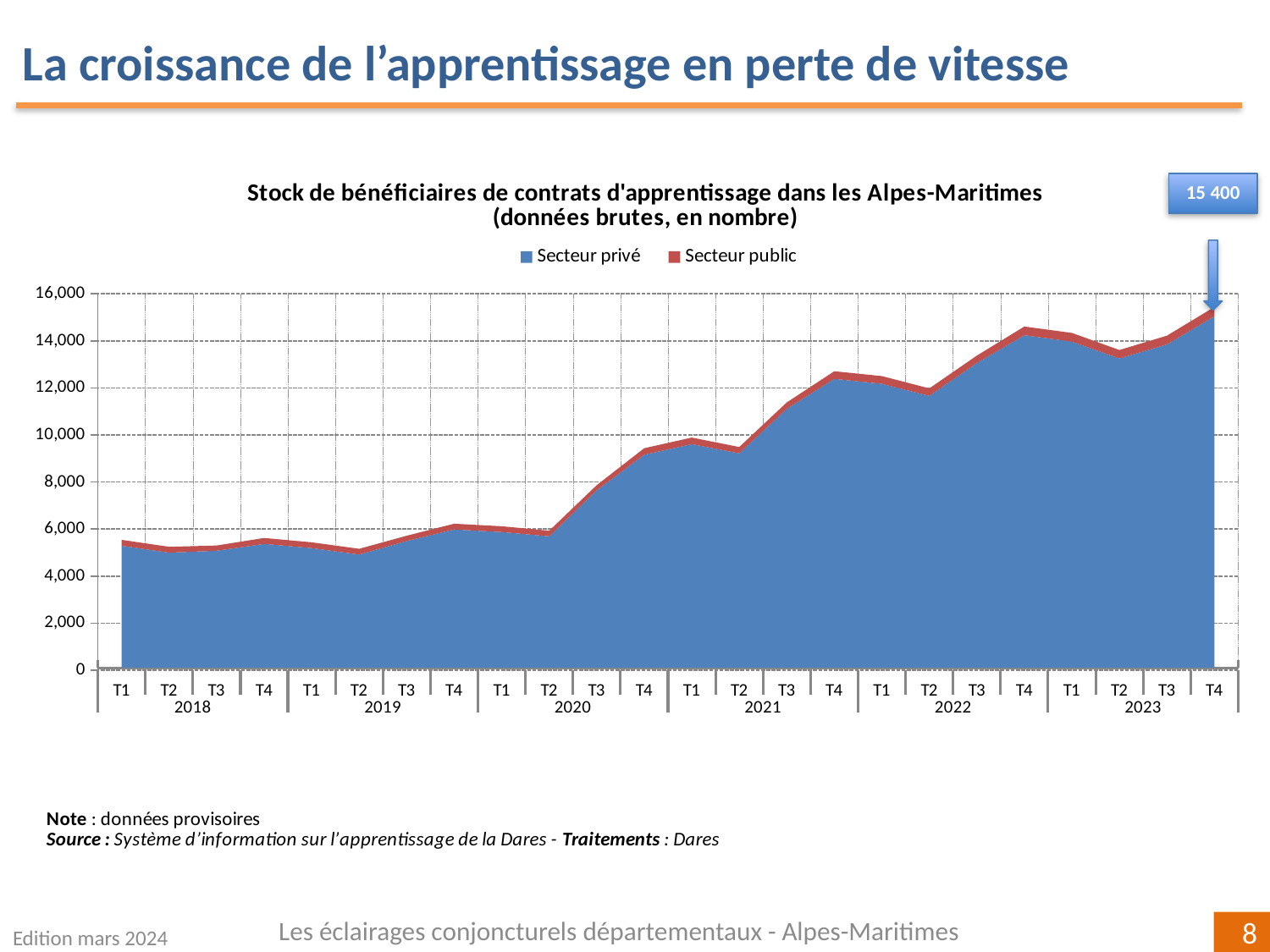

La croissance de l’apprentissage en perte de vitesse

### Chart: Stock de bénéficiaires de contrats d'apprentissage dans les Alpes-Maritimes
(données brutes, en nombre)

| Category |  |  |
|---|---|---|
| T1 | 5288.0 | 250.0 |
| T2 | 4995.0 | 248.0 |
| T3 | 5079.0 | 221.0 |
| T4 | 5368.0 | 252.0 |
| T1 | 5188.0 | 246.0 |
| T2 | 4915.0 | 244.0 |
| T3 | 5491.0 | 225.0 |
| T4 | 5983.0 | 245.0 |
| T1 | 5872.0 | 246.0 |
| T2 | 5690.0 | 243.0 |
| T3 | 7650.0 | 218.0 |
| T4 | 9161.0 | 277.0 |
| T1 | 9610.0 | 280.0 |
| T2 | 9218.0 | 269.0 |
| T3 | 11112.0 | 271.0 |
| T4 | 12384.0 | 324.0 |
| T1 | 12176.0 | 327.0 |
| T2 | 11662.0 | 318.0 |
| T3 | 13062.0 | 311.0 |
| T4 | 14239.0 | 371.0 |
| T1 | 13968.0 | 370.0 |
| T2 | 13253.0 | 358.0 |
| T3 | 13850.0 | 370.0 |
| T4 | 15046.0 | 395.0 |
15 400

Les éclairages conjoncturels départementaux - Alpes-Maritimes
Edition mars 2024
8